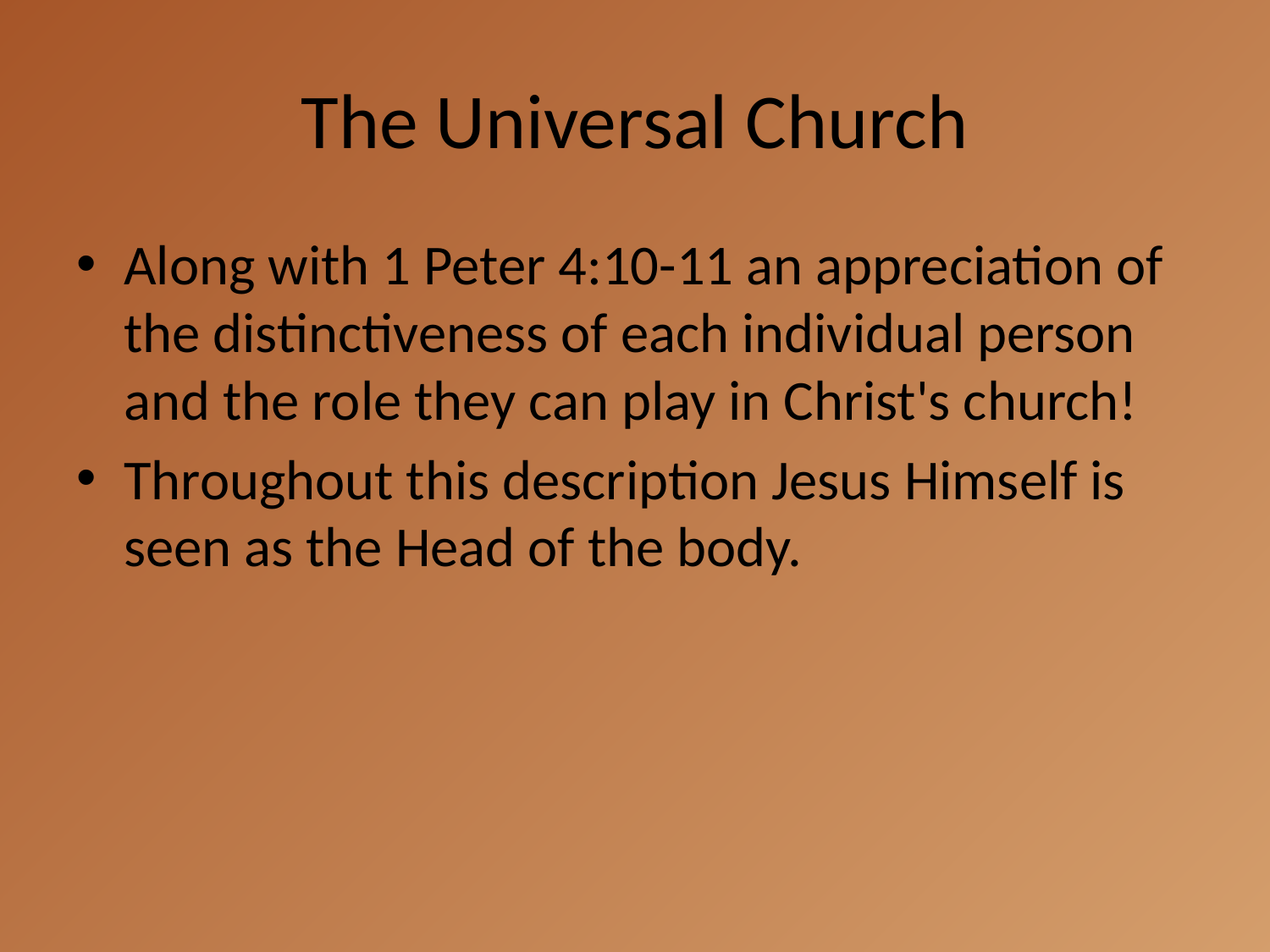

# The Universal Church
Along with 1 Peter 4:10-11 an appreciation of the distinctiveness of each individual person and the role they can play in Christ's church!
Throughout this description Jesus Himself is seen as the Head of the body.